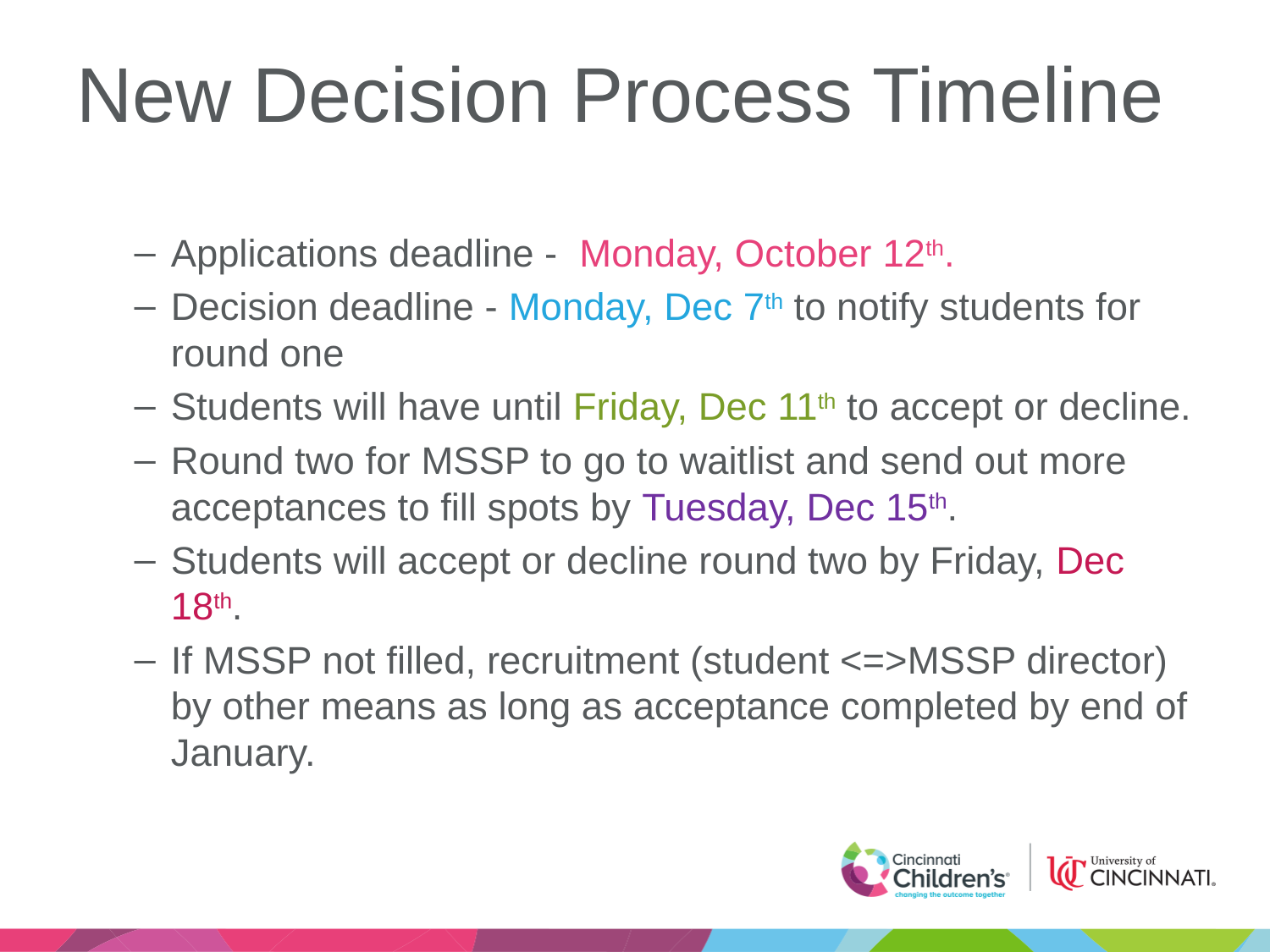

# New Decision Process Timeline
Applications deadline -  Monday, October 12th.
Decision deadline - Monday, Dec 7th to notify students for round one
Students will have until Friday, Dec 11th to accept or decline.
Round two for MSSP to go to waitlist and send out more acceptances to fill spots by Tuesday, Dec 15th.
Students will accept or decline round two by Friday, Dec 18th.
If MSSP not filled, recruitment (student <=>MSSP director) by other means as long as acceptance completed by end of January.